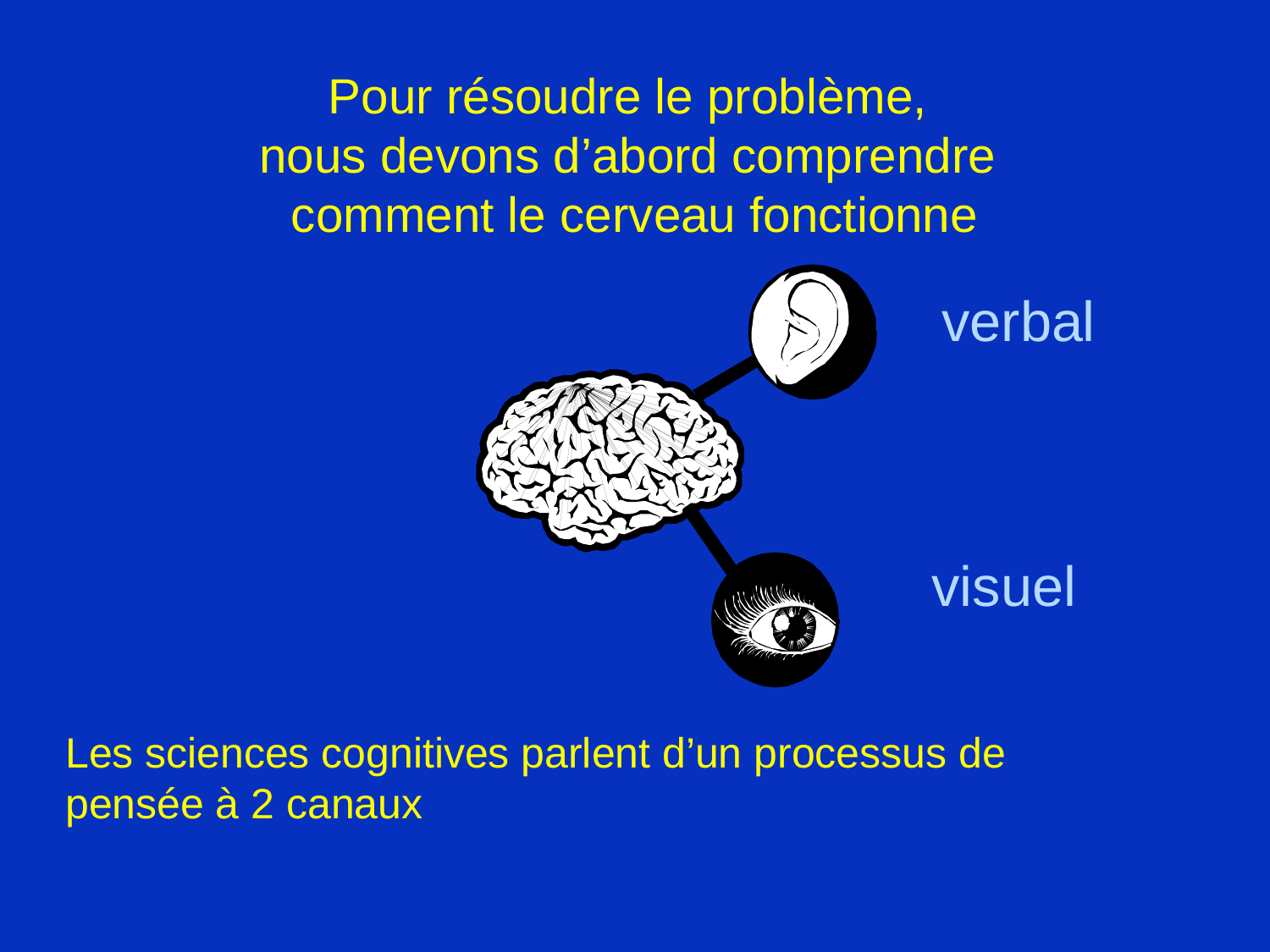

# Pour résoudre le problème, nous devons d’abord comprendre comment le cerveau fonctionne

verbal
visuel

Les sciences cognitives parlent d’un processus de pensée à 2 canaux